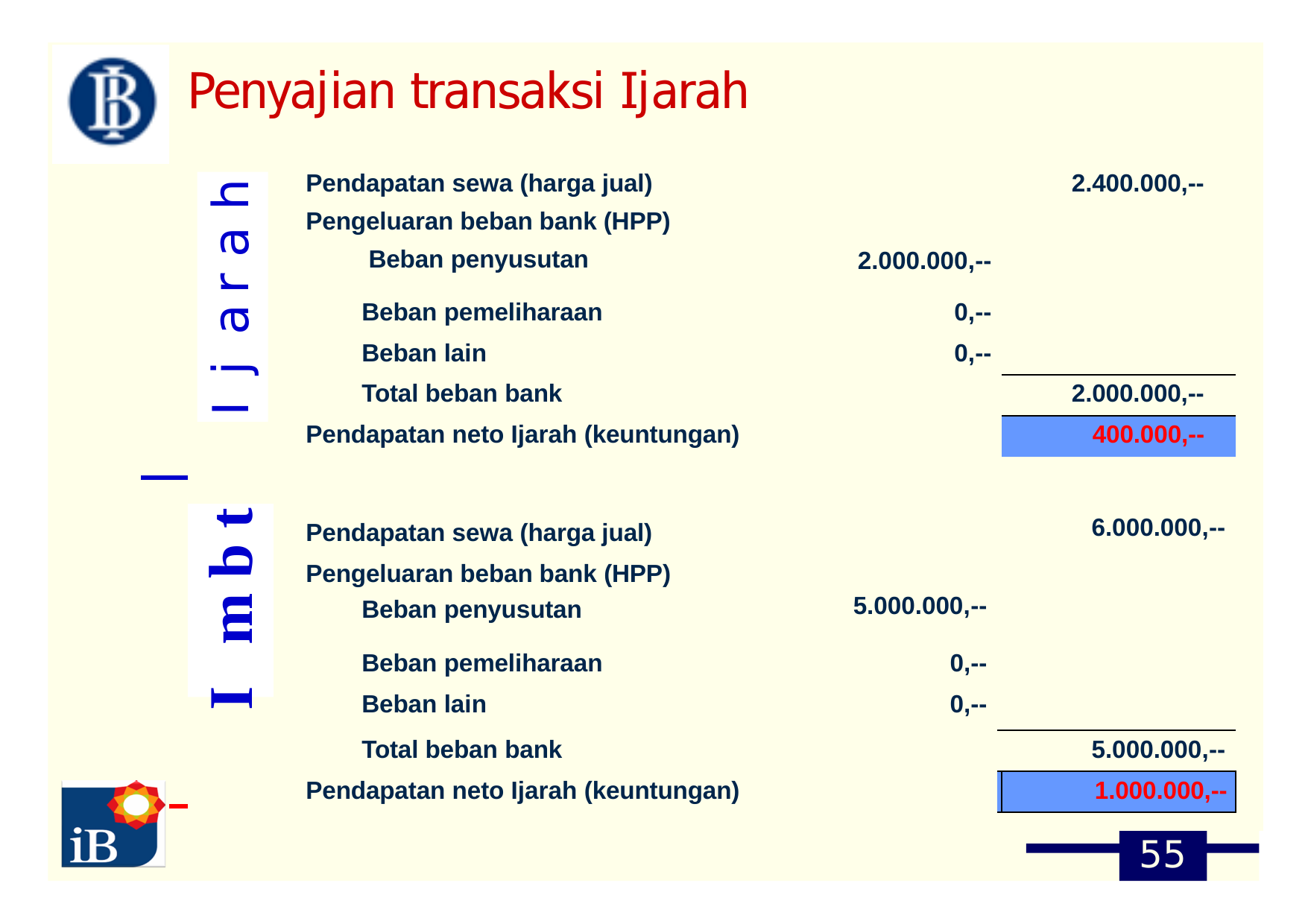

| Penyajian transaksi Ijarah |  |  |  |  |  |  |  |
| --- | --- | --- | --- | --- | --- | --- | --- |
|  | r a h |  | Pendapatan sewa (harga jual) Pengeluaran beban bank (HPP) Beban penyusutan | 2.000.000,-- |  | 2.400.000,-- |  |
|  | a |  | Beban pemeliharaan | 0,-- |  |  |  |
|  | j |  | Beban lain | 0,-- |  |  |  |
|  | I |  | Total beban bank |  |  | 2.000.000,-- |  |
|  |  |  | Pendapatan neto Ijarah (keuntungan) |  |  | 400.000,-- |  |
|  |  |  |  |  |  |  |  |
|  |  |  |  |  |  |  |  |
|  | m b t |  | Pendapatan sewa (harga jual) Pengeluaran beban bank (HPP) Beban penyusutan | 5.000.000,-- |  | 6.000.000,-- |  |
|  |  |  | Beban pemeliharaan | 0,-- |  |  |  |
|  | I |  | Beban lain | 0,-- |  |  |  |
|  |  |  | Total beban bank |  |  | 5.000.000,-- |  |
|  |  |  | Pendapatan neto Ijarah (keuntungan) |  |  | 1.000.000,-- |  |
|  |  |  |  |  |  |  |  |

55